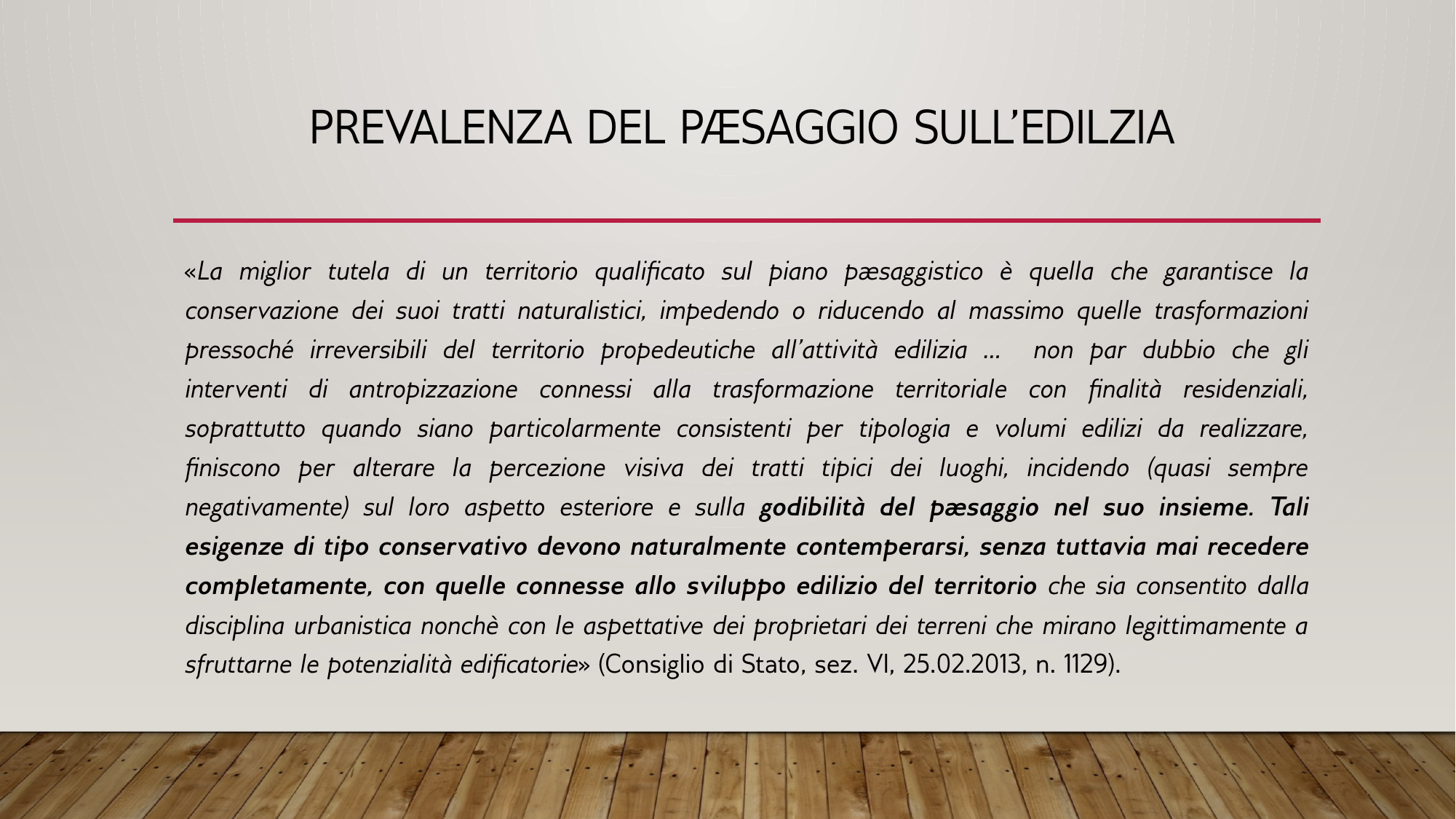

# PREVALENZA DEL PAESAGGIO SULL’EDILZIA
«La miglior tutela di un territorio qualificato sul piano paesaggistico è quella che garantisce la conservazione dei suoi tratti naturalistici, impedendo o riducendo al massimo quelle trasformazioni pressoché irreversibili del territorio propedeutiche all’attività edilizia …  non par dubbio che gli interventi di antropizzazione connessi alla trasformazione territoriale con finalità residenziali, soprattutto quando siano particolarmente consistenti per tipologia e volumi edilizi da realizzare, finiscono per alterare la percezione visiva dei tratti tipici dei luoghi, incidendo (quasi sempre negativamente) sul loro aspetto esteriore e sulla godibilità del paesaggio nel suo insieme. Tali esigenze di tipo conservativo devono naturalmente contemperarsi, senza tuttavia mai recedere completamente, con quelle connesse allo sviluppo edilizio del territorio che sia consentito dalla disciplina urbanistica nonchè con le aspettative dei proprietari dei terreni che mirano legittimamente a sfruttarne le potenzialità edificatorie» (Consiglio di Stato, sez. VI, 25.02.2013, n. 1129).